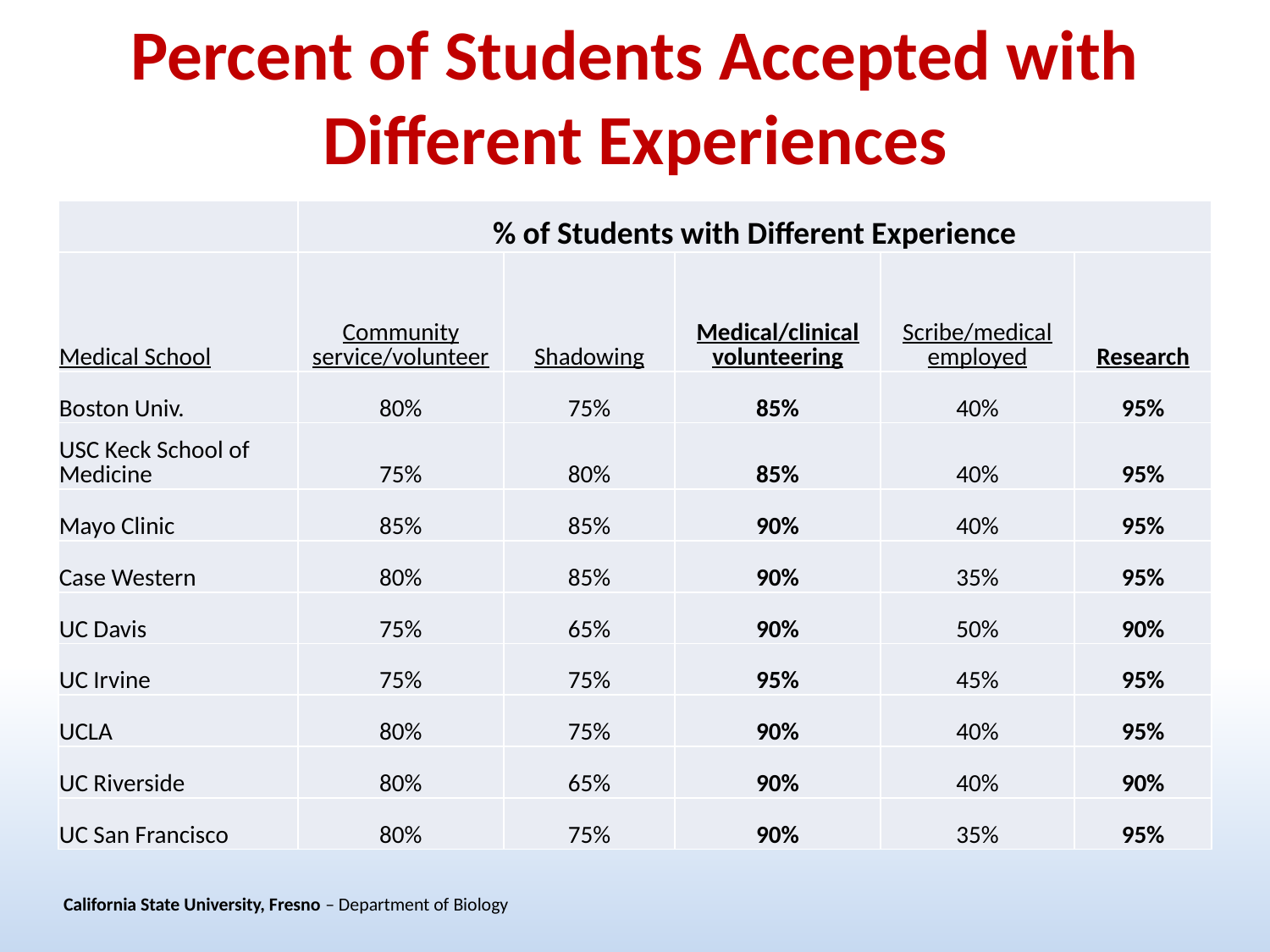

# Percent of Students Accepted with Different Experiences
|  | % of Students with Different Experience |  |  |  |  |
| --- | --- | --- | --- | --- | --- |
| Medical School | Community service/volunteer | Shadowing | Medical/clinical volunteering | Scribe/medical employed | Research |
| Boston Univ. | 80% | 75% | 85% | 40% | 95% |
| USC Keck School of Medicine | 75% | 80% | 85% | 40% | 95% |
| Mayo Clinic | 85% | 85% | 90% | 40% | 95% |
| Case Western | 80% | 85% | 90% | 35% | 95% |
| UC Davis | 75% | 65% | 90% | 50% | 90% |
| UC Irvine | 75% | 75% | 95% | 45% | 95% |
| UCLA | 80% | 75% | 90% | 40% | 95% |
| UC Riverside | 80% | 65% | 90% | 40% | 90% |
| UC San Francisco | 80% | 75% | 90% | 35% | 95% |